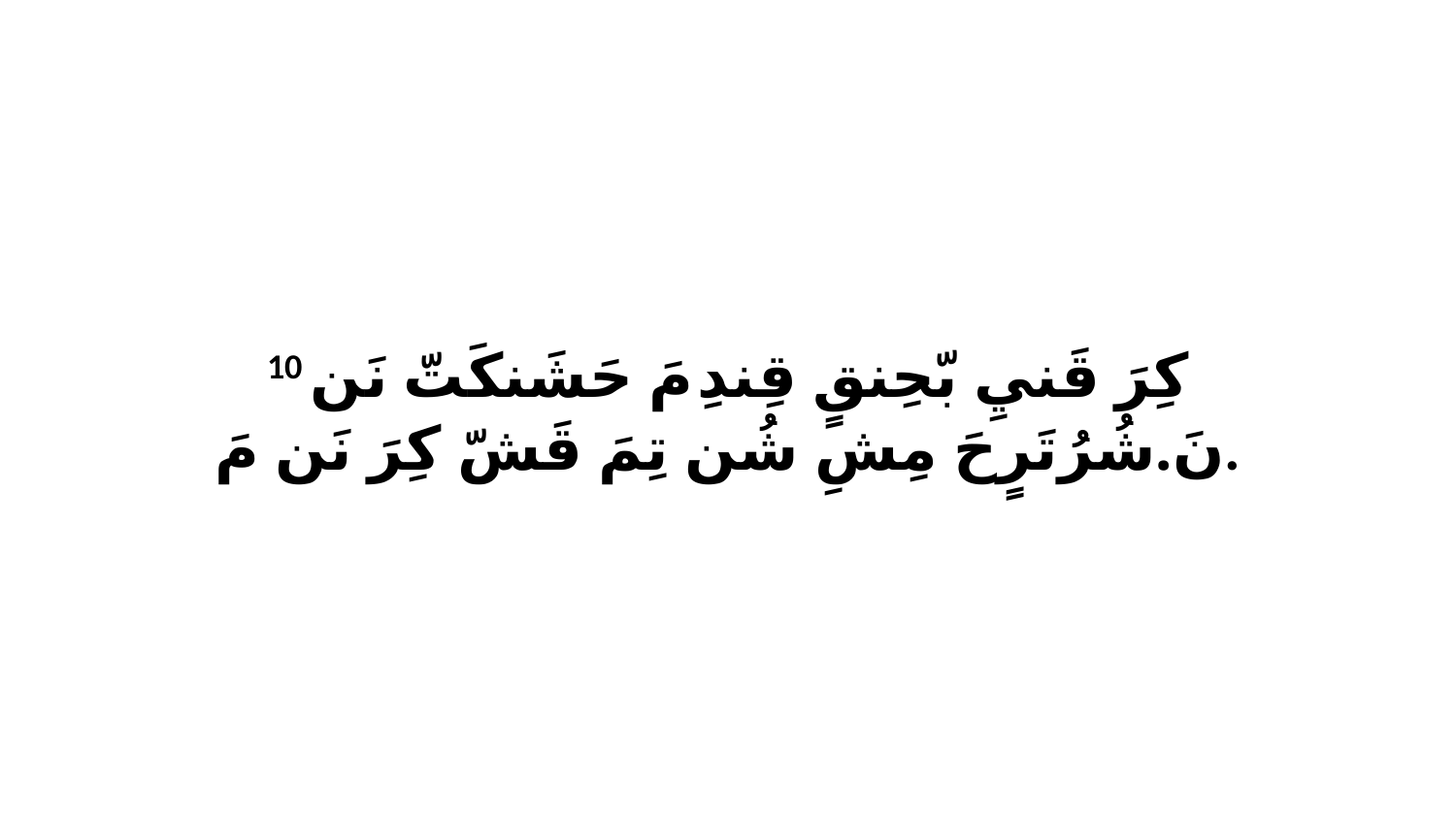

10 كِرَ قَنيِ بّحِنقٍ قِندِ مَ حَشَنكَتّ نَن نَ.شُرُتَرٍحَ مِشِ شُن تِمَ قَشّ كِرَ نَن مَ.